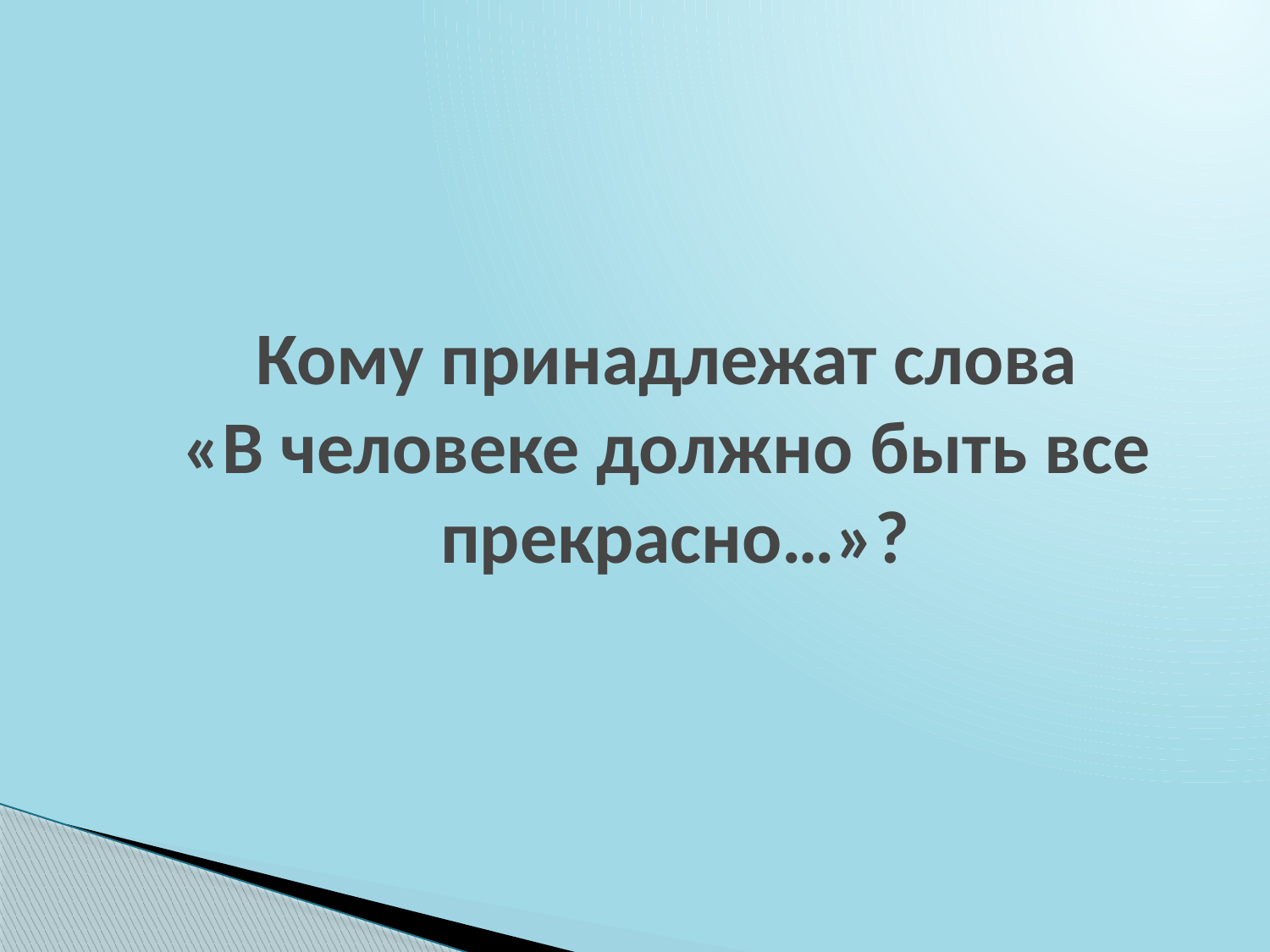

# Кому принадлежат слова «В человеке должно быть все 		прекрасно…»?